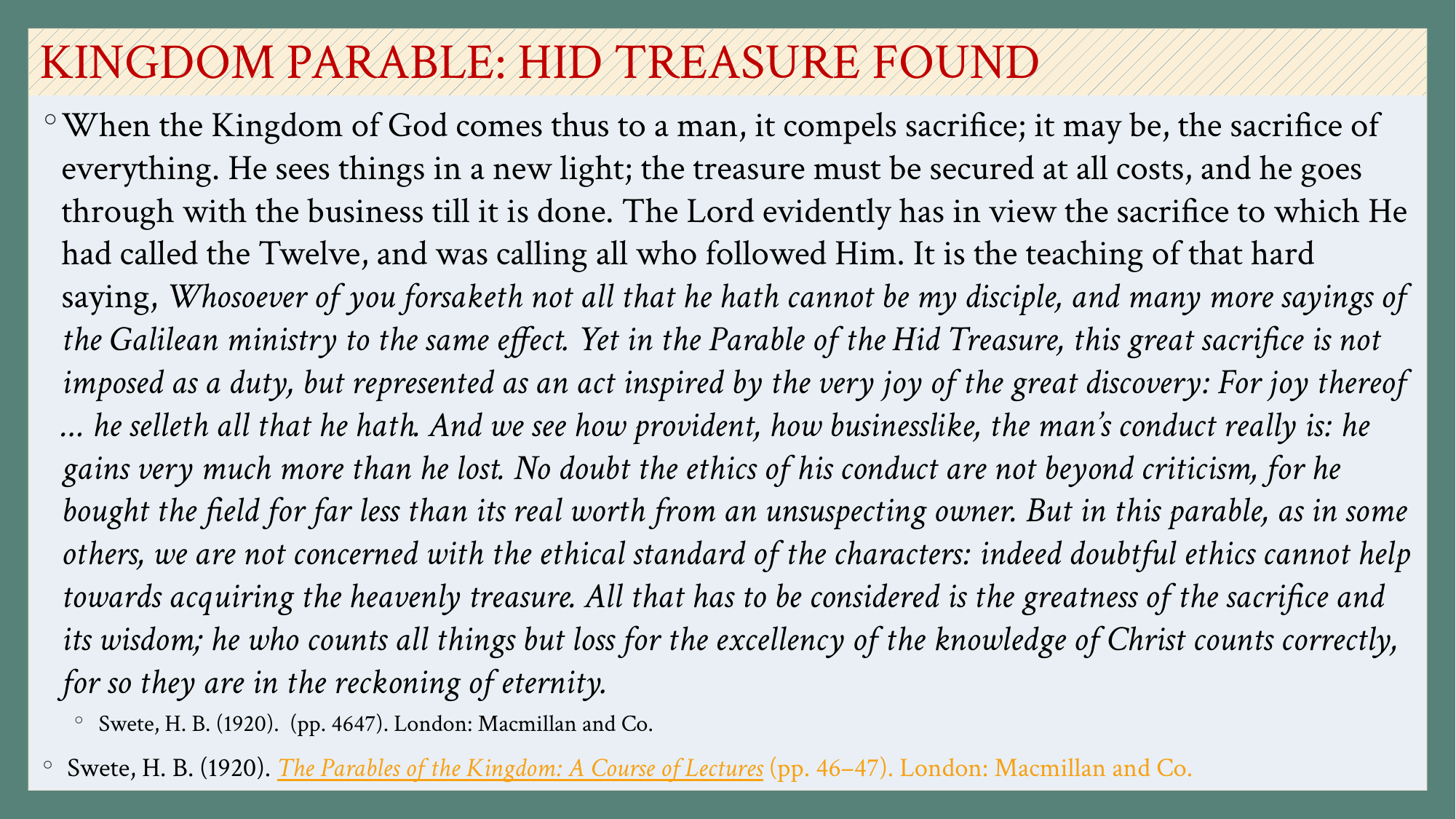

# KINGDOM PARABLE: HID TREASURE FOUND
When the Kingdom of God comes thus to a man, it compels sacrifice; it may be, the sacrifice of everything. He sees things in a new light; the treasure must be secured at all costs, and he goes through with the business till it is done. The Lord evidently has in view the sacrifice to which He had called the Twelve, and was calling all who followed Him. It is the teaching of that hard saying, Whosoever of you forsaketh not all that he hath cannot be my disciple, and many more sayings of the Galilean ministry to the same effect. Yet in the Parable of the Hid Treasure, this great sacrifice is not imposed as a duty, but represented as an act inspired by the very joy of the great discovery: For joy thereof … he selleth all that he hath. And we see how provident, how businesslike, the man’s conduct really is: he gains very much more than he lost. No doubt the ethics of his conduct are not beyond criticism, for he bought the field for far less than its real worth from an unsuspecting owner. But in this parable, as in some others, we are not concerned with the ethical standard of the characters: indeed doubtful ethics cannot help towards acquiring the heavenly treasure. All that has to be considered is the greatness of the sacrifice and its wisdom; he who counts all things but loss for the excellency of the knowledge of Christ counts correctly, for so they are in the reckoning of eternity.
 Swete, H. B. (1920).  (pp. 4647). London: Macmillan and Co.
 Swete, H. B. (1920). The Parables of the Kingdom: A Course of Lectures (pp. 46–47). London: Macmillan and Co.